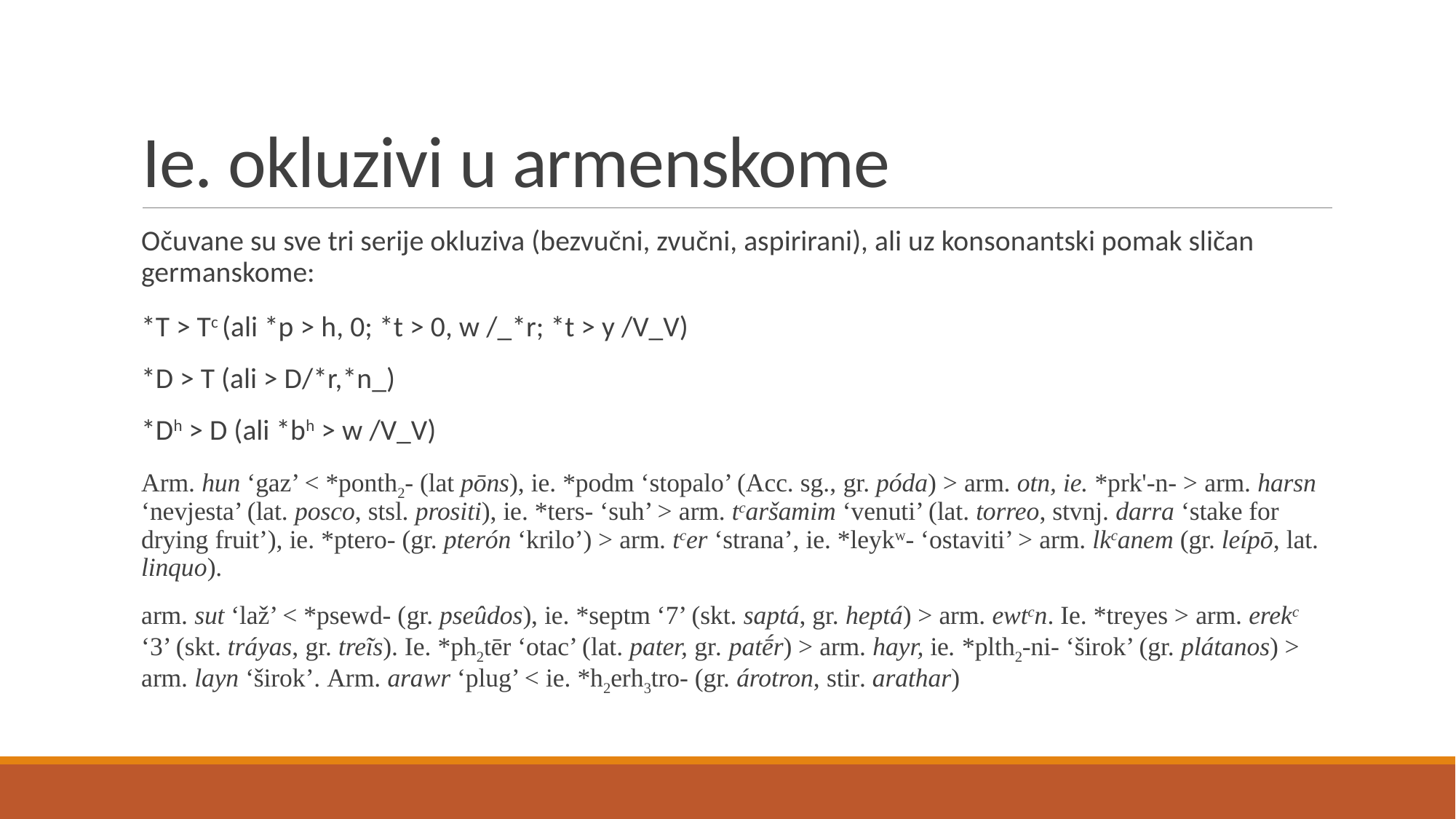

# Ie. okluzivi u armenskome
Očuvane su sve tri serije okluziva (bezvučni, zvučni, aspirirani), ali uz konsonantski pomak sličan germanskome:
*T > Tc (ali *p > h, 0; *t > 0, w /_*r; *t > y /V_V)
*D > T (ali > D/*r,*n_)
*Dh > D (ali *bh > w /V_V)
Arm. hun ‘gaz’ < *ponth2- (lat pōns), ie. *podm ‘stopalo’ (Acc. sg., gr. póda) > arm. otn, ie. *prk'-n- > arm. harsn ‘nevjesta’ (lat. posco, stsl. prositi), ie. *ters- ‘suh’ > arm. tcaršamim ‘venuti’ (lat. torreo, stvnj. darra ‘stake for drying fruit’), ie. *ptero- (gr. pterón ‘krilo’) > arm. tcer ‘strana’, ie. *leykw- ‘ostaviti’ > arm. lkcanem (gr. leípō, lat. linquo).
arm. sut ‘laž’ < *psewd- (gr. pseûdos), ie. *septm ‘7’ (skt. saptá, gr. heptá) > arm. ewtcn. Ie. *treyes > arm. erekc ‘3’ (skt. tráyas, gr. treĩs). Ie. *ph2tēr ‘otac’ (lat. pater, gr. patḗr) > arm. hayr, ie. *plth2-ni- ‘širok’ (gr. plátanos) > arm. layn ‘širok’. Arm. arawr ‘plug’ < ie. *h2erh3tro- (gr. árotron, stir. arathar)